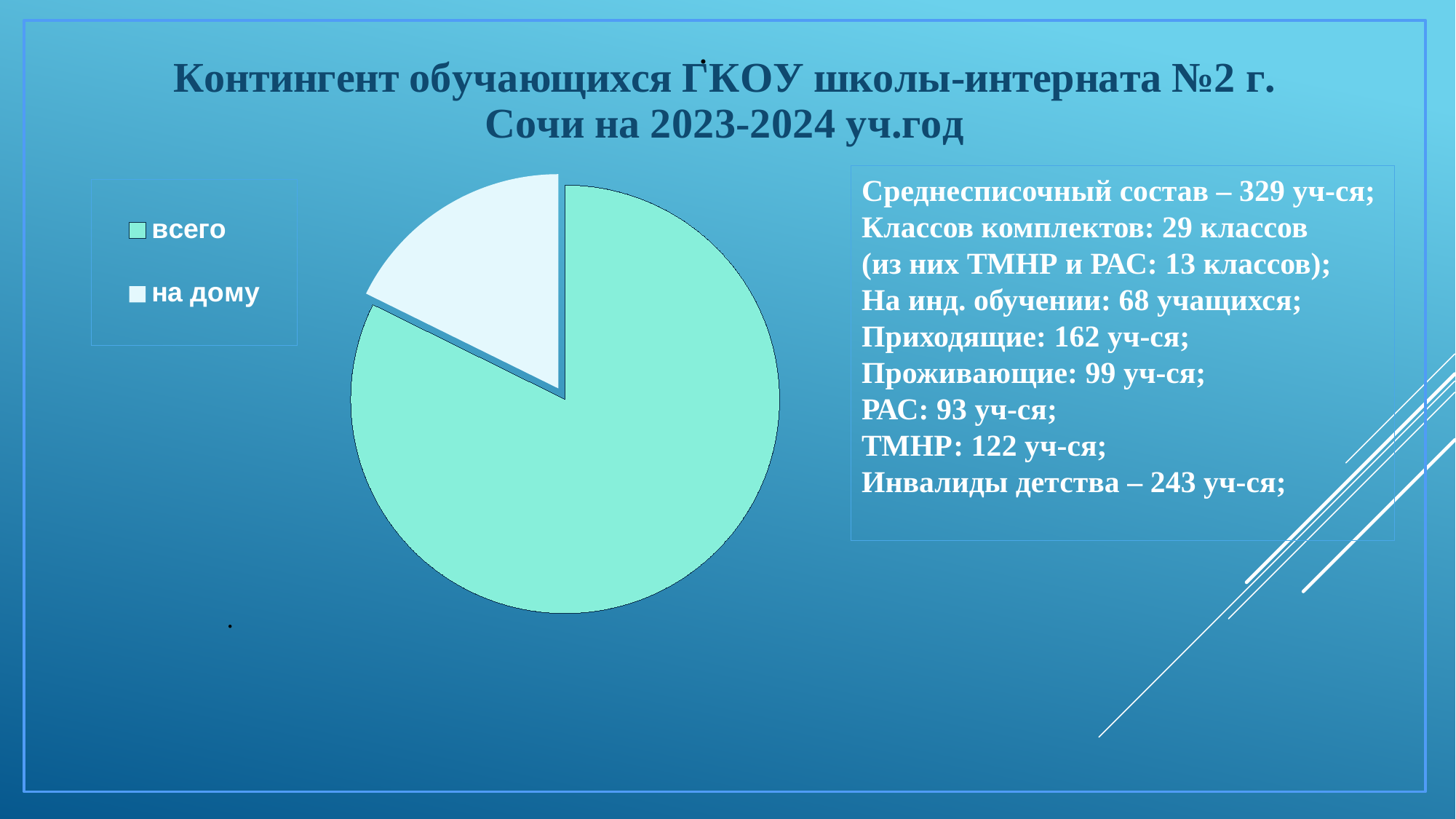

### Chart: Контингент обучающихся ГКОУ школы-интерната №2 г. Сочи на 2023-2024 уч.год

| Category | контингент |
|---|---|
| всего | 358.0 |
| на дому | 77.0 |
.
Среднесписочный состав – 329 уч-ся;
Классов комплектов: 29 классов
(из них ТМНР и РАС: 13 классов);
На инд. обучении: 68 учащихся;
Приходящие: 162 уч-ся;
Проживающие: 99 уч-ся;
РАС: 93 уч-ся;
ТМНР: 122 уч-ся;
Инвалиды детства – 243 уч-ся;

.